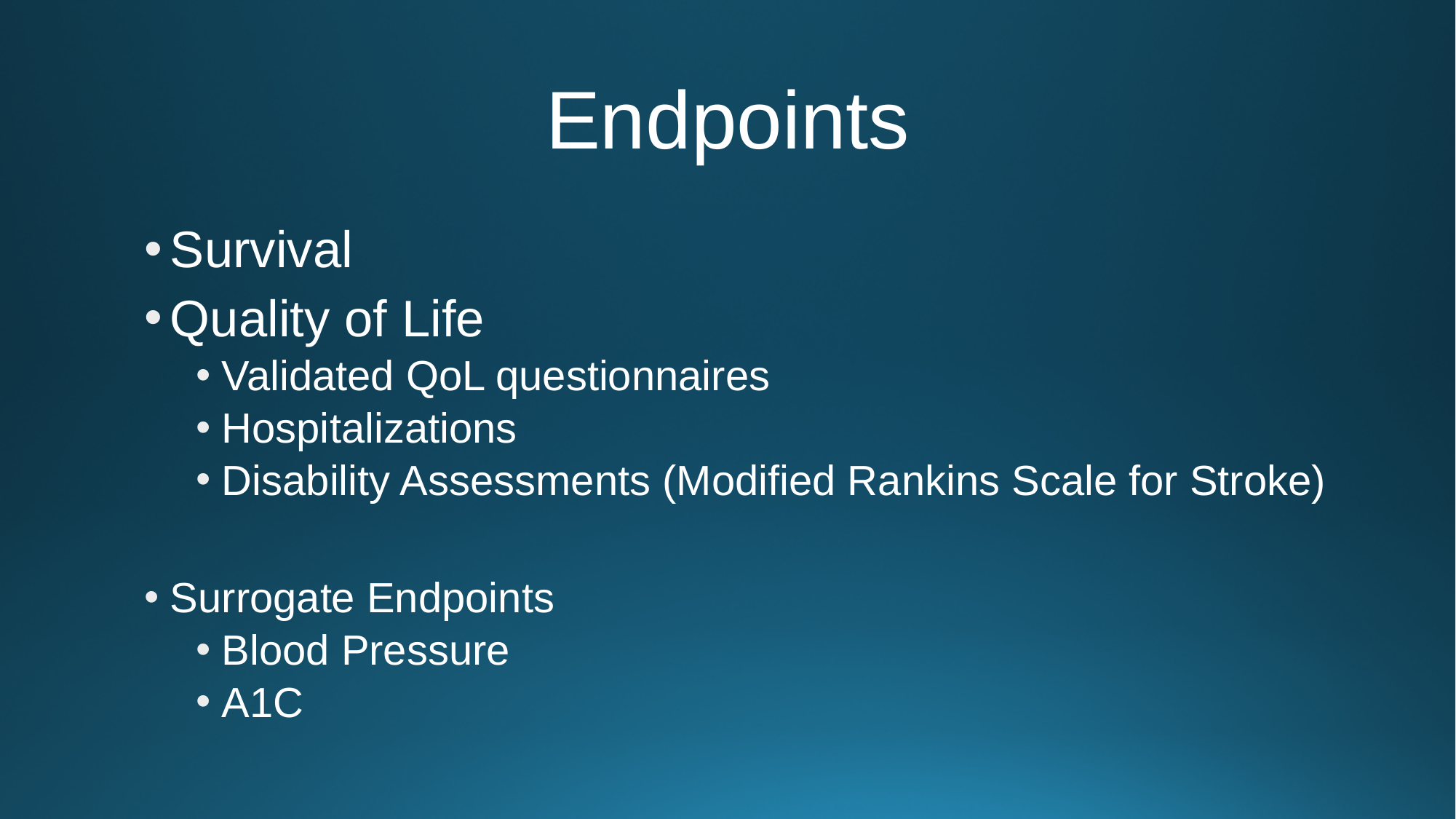

# Endpoints
Survival
Quality of Life
Validated QoL questionnaires
Hospitalizations
Disability Assessments (Modified Rankins Scale for Stroke)

Surrogate Endpoints
Blood Pressure
A1C